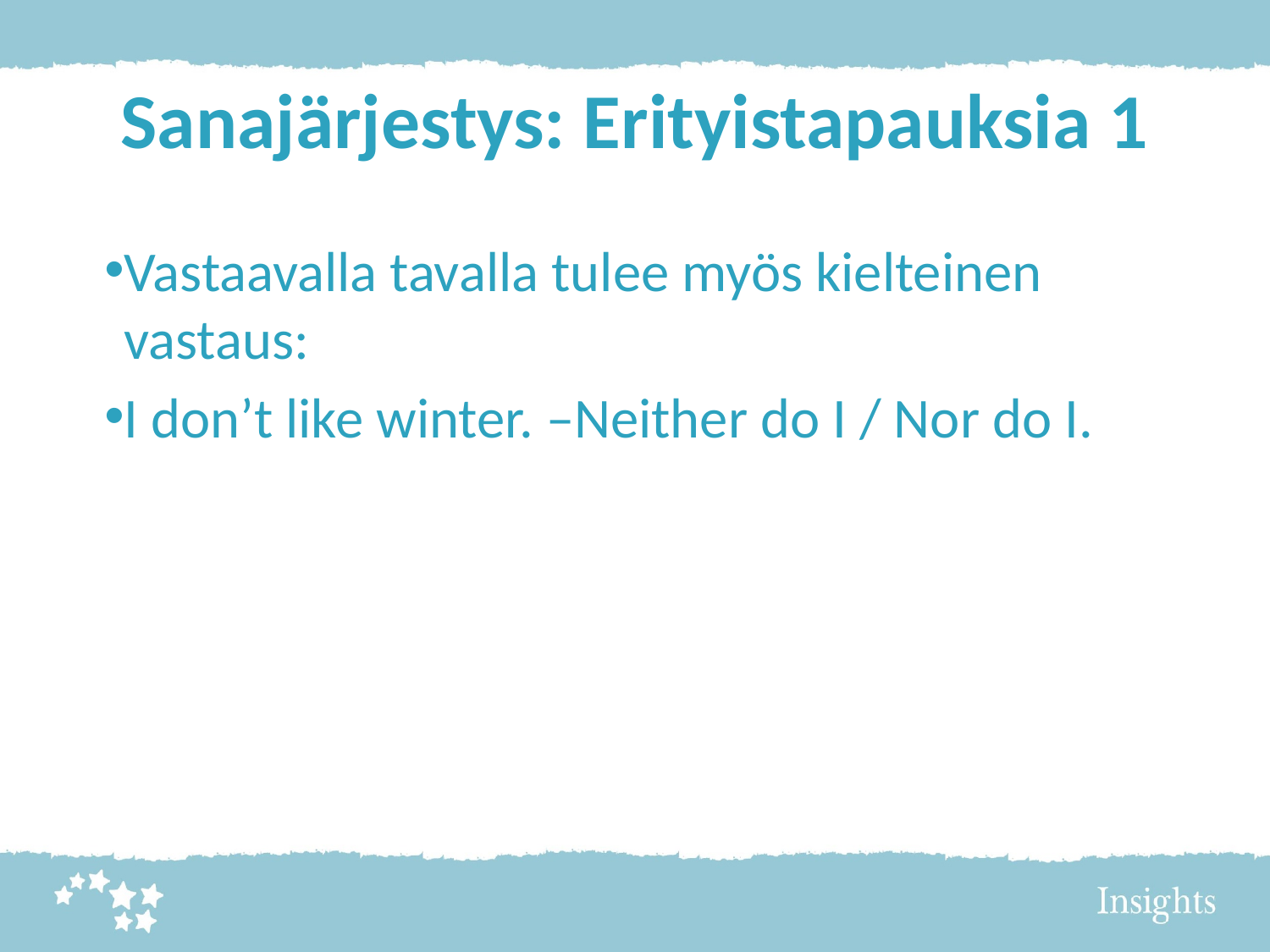

# Sanajärjestys: Erityistapauksia 1
Vastaavalla tavalla tulee myös kielteinen vastaus:
I don’t like winter. –Neither do I / Nor do I.